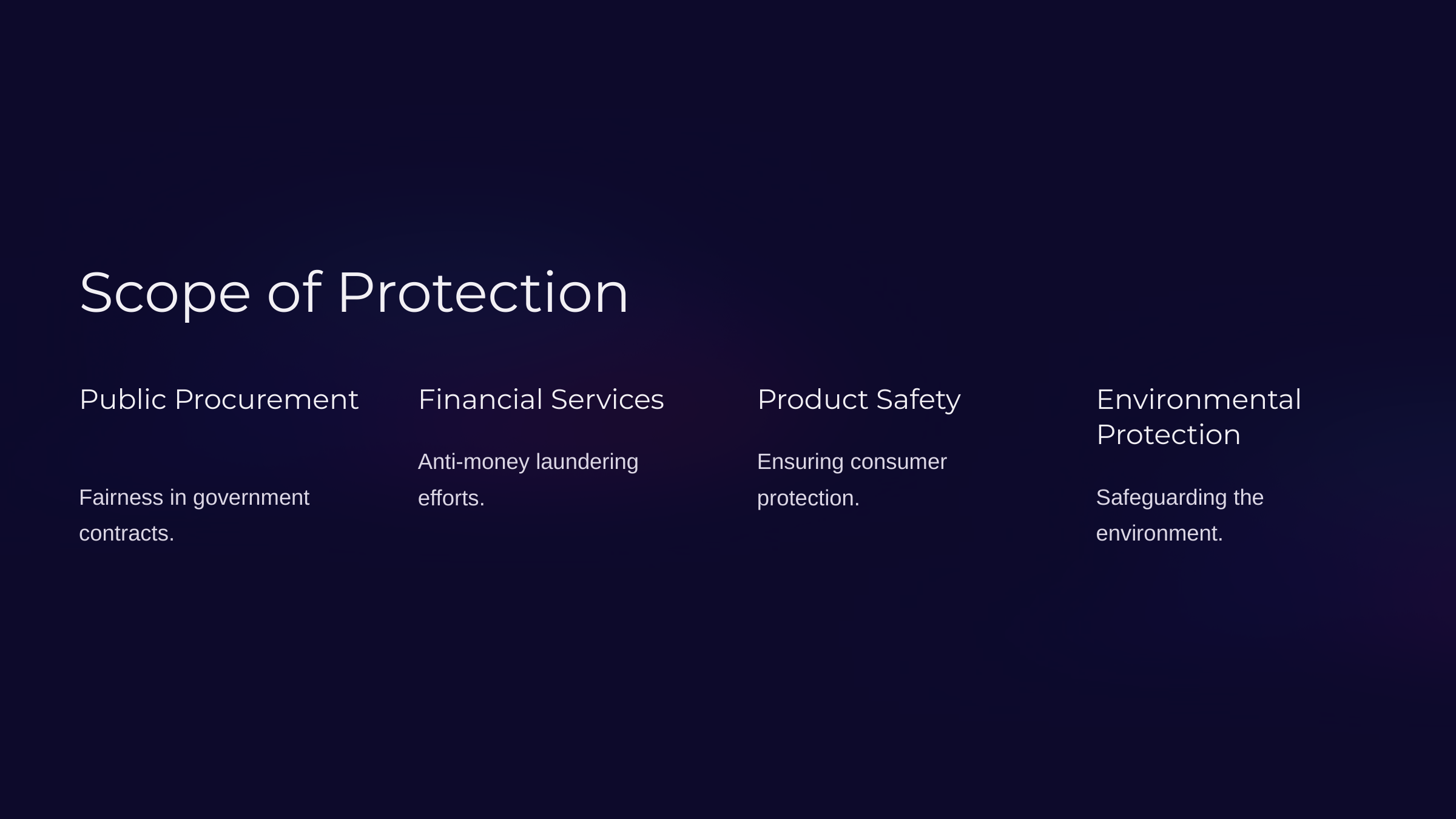

Scope of Protection
Public Procurement
Financial Services
Product Safety
Environmental Protection
Anti-money laundering efforts.
Ensuring consumer protection.
Fairness in government contracts.
Safeguarding the environment.